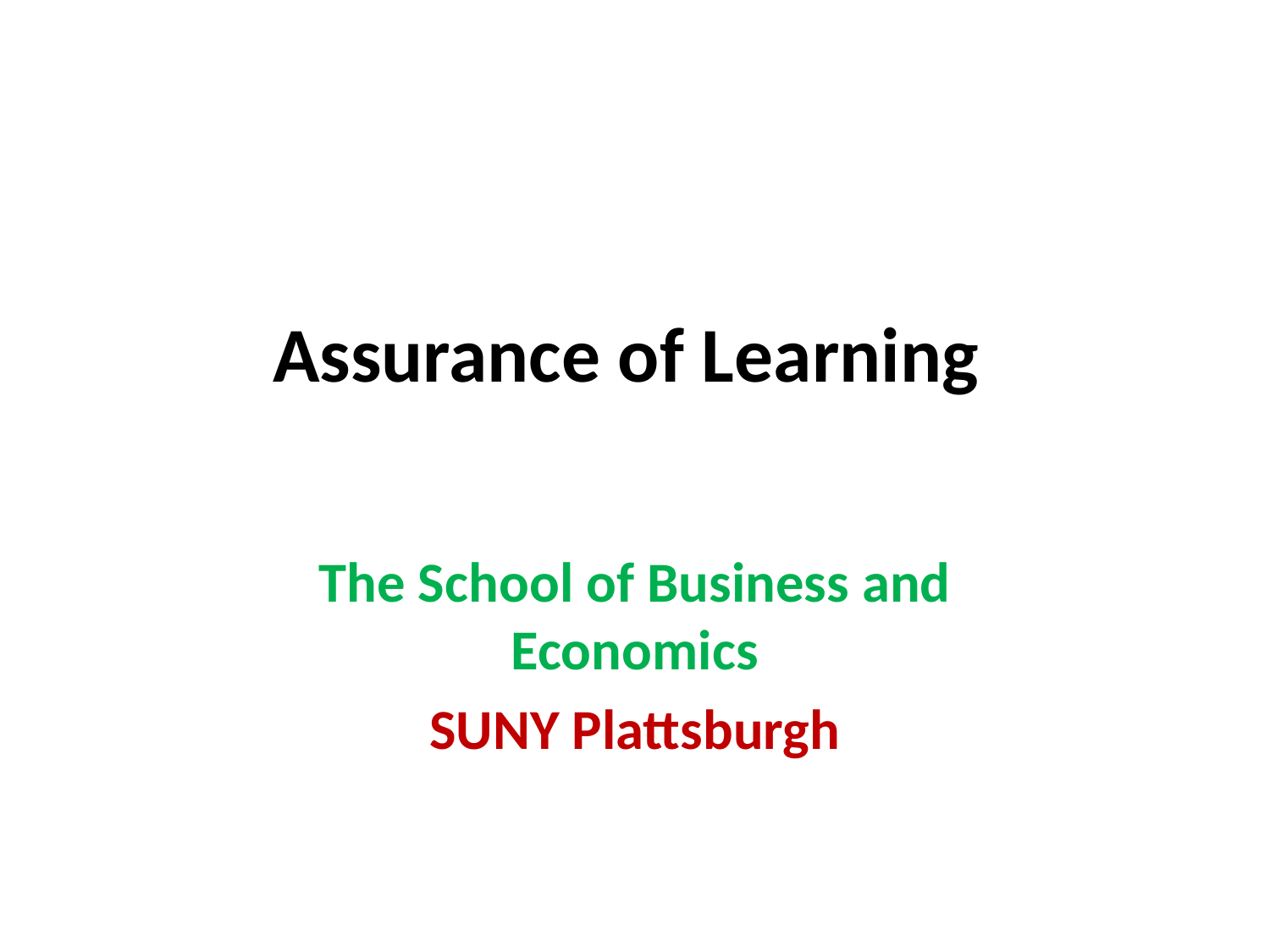

# Assurance of Learning
The School of Business and Economics
SUNY Plattsburgh